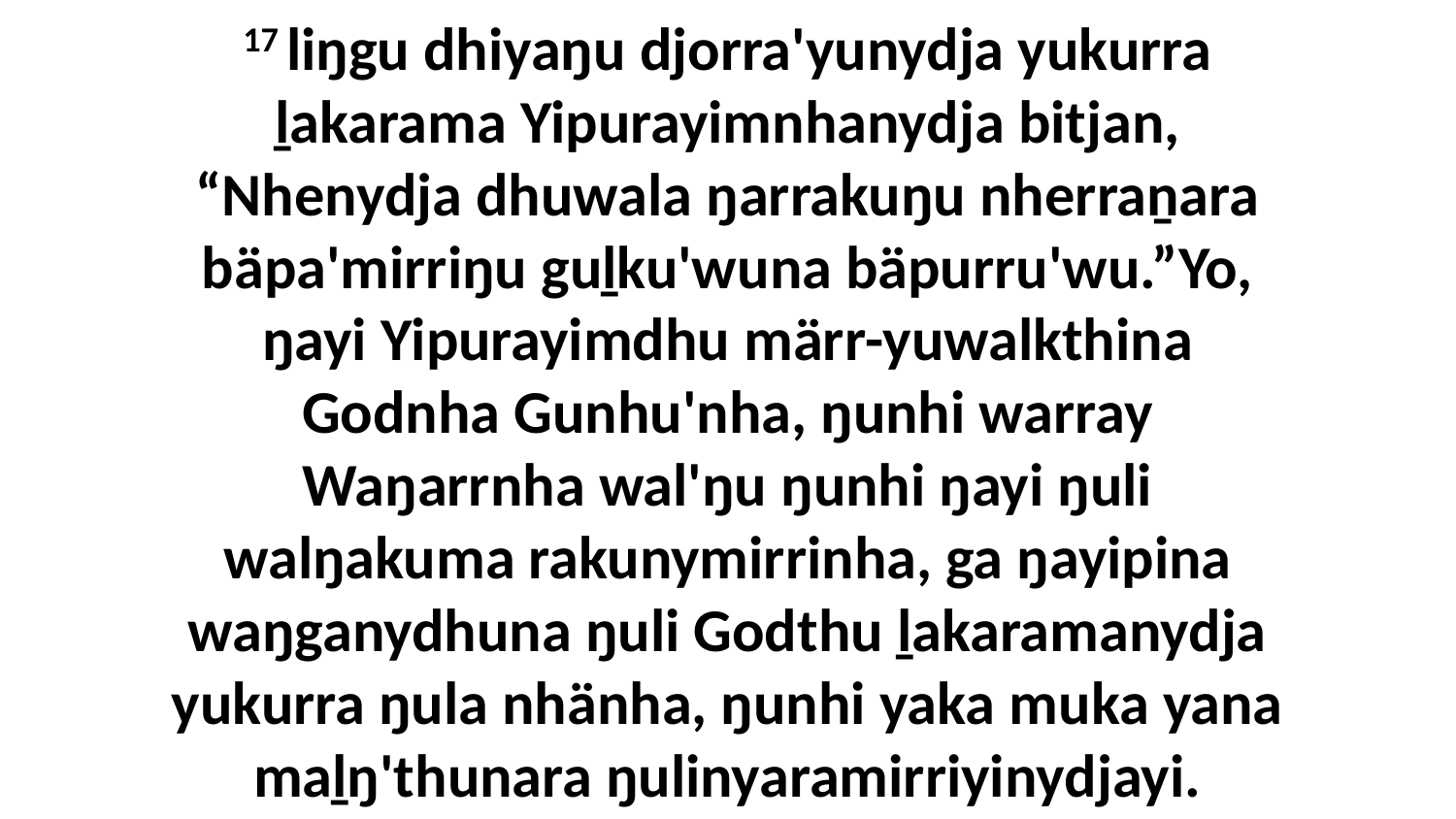

17 liŋgu dhiyaŋu djorra'yunydja yukurra ḻakarama Yipurayimnhanydja bitjan, “Nhenydja dhuwala ŋarrakuŋu nherraṉara bäpa'mirriŋu guḻku'wuna bäpurru'wu.”Yo, ŋayi Yipurayimdhu märr-yuwalkthina Godnha Gunhu'nha, ŋunhi warray Waŋarrnha wal'ŋu ŋunhi ŋayi ŋuli walŋakuma rakunymirrinha, ga ŋayipina waŋganydhuna ŋuli Godthu ḻakaramanydja yukurra ŋula nhänha, ŋunhi yaka muka yana maḻŋ'thunara ŋulinyaramirriyinydjayi.